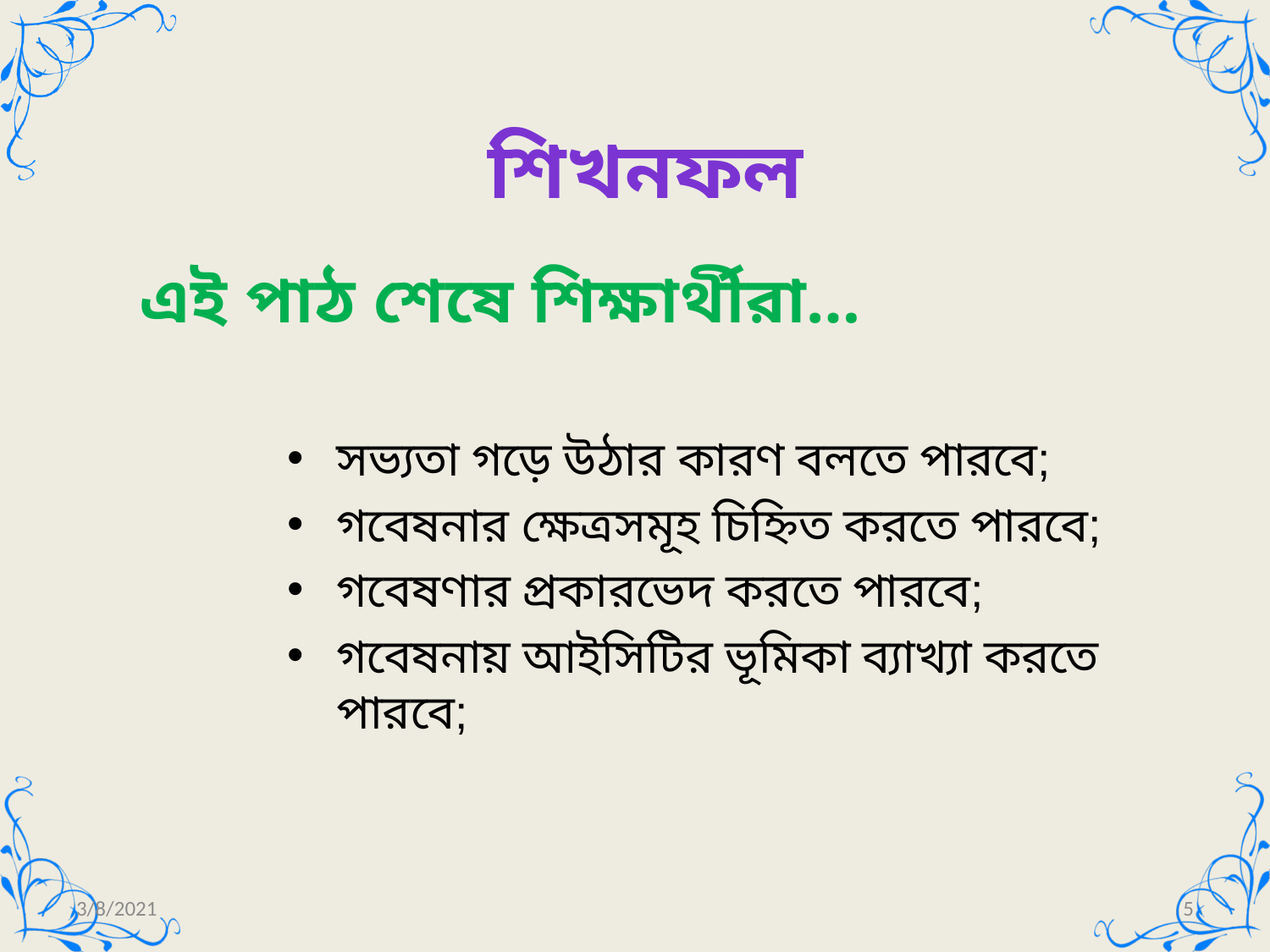

# শিখনফল
এই পাঠ শেষে শিক্ষার্থীরা…
সভ্যতা গড়ে উঠার কারণ বলতে পারবে;
গবেষনার ক্ষেত্রসমূহ চিহ্নিত করতে পারবে;
গবেষণার প্রকারভেদ করতে পারবে;
গবেষনায় আইসিটির ভূমিকা ব্যাখ্যা করতে পারবে;

3/8/2021
5